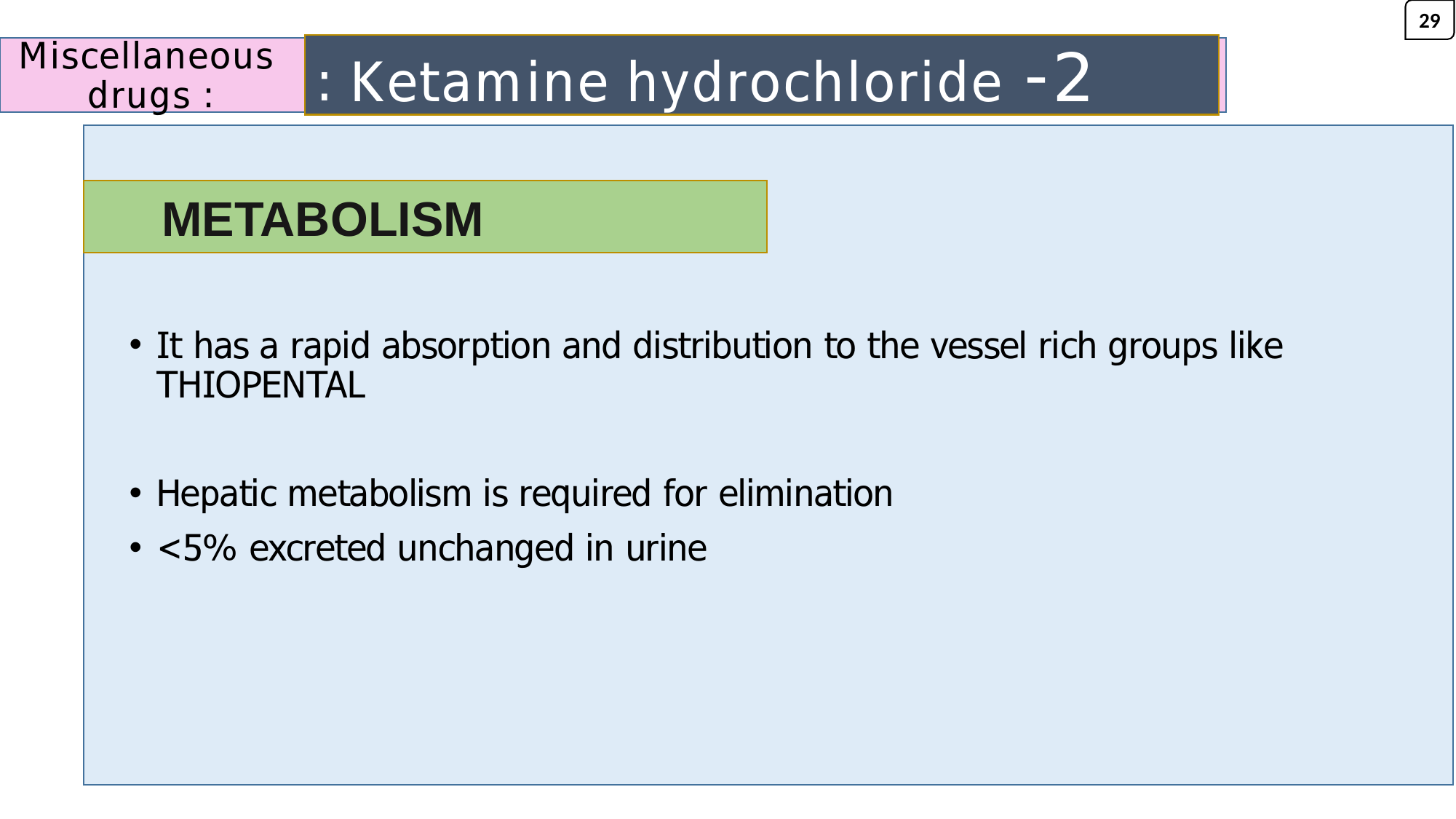

29
2- Ketamine hydrochloride :

# Miscellaneous drugs :

     METABOLISM
It has a rapid absorption and distribution to the vessel rich groups like THIOPENTAL

Hepatic metabolism is required for elimination
<5% excreted unchanged in urine